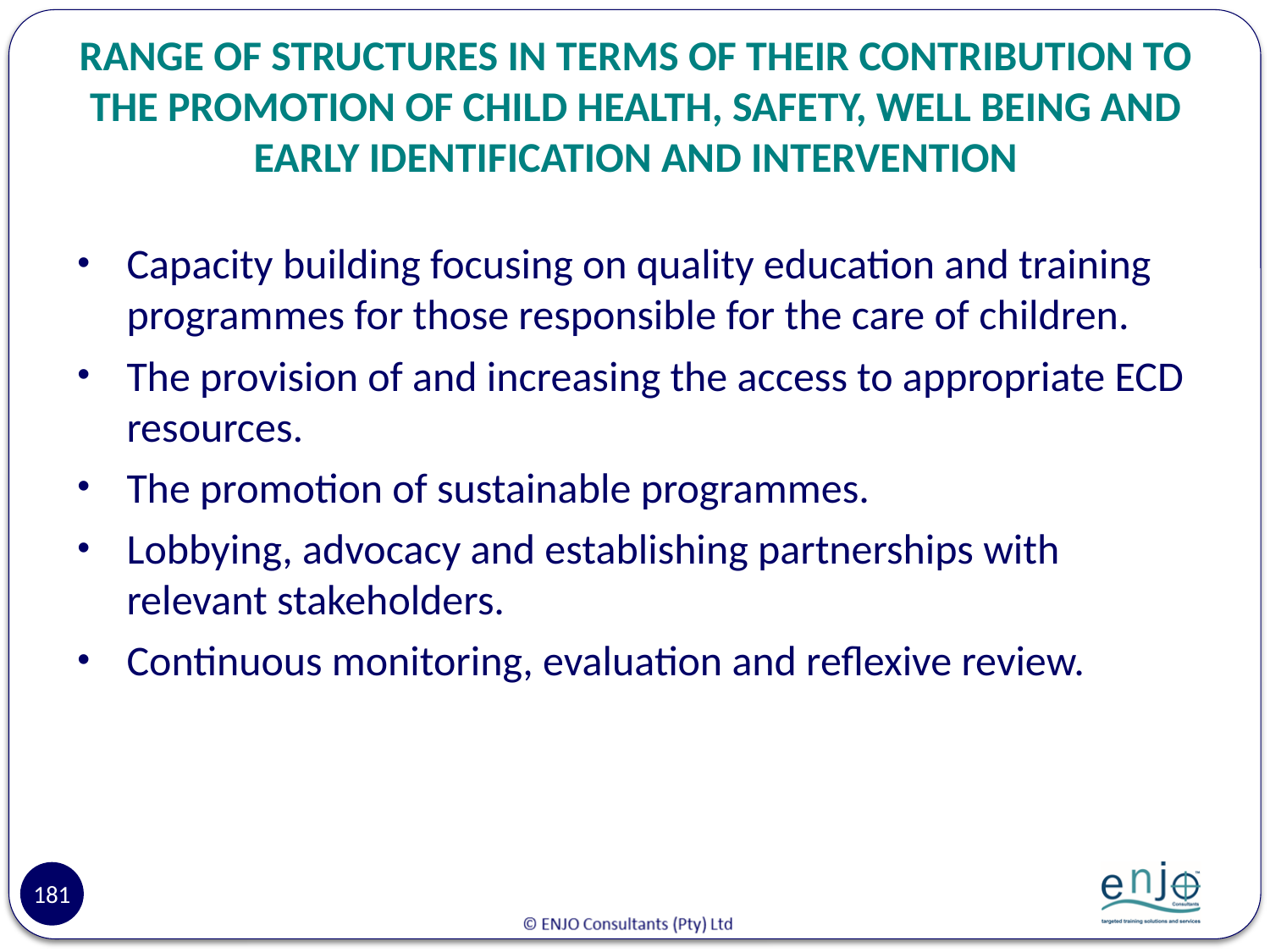

# RANGE OF STRUCTURES IN TERMS OF THEIR CONTRIBUTION TO THE PROMOTION OF CHILD HEALTH, SAFETY, WELL BEING AND EARLY IDENTIFICATION AND INTERVENTION
Capacity building focusing on quality education and training programmes for those responsible for the care of children.
The provision of and increasing the access to appropriate ECD resources.
The promotion of sustainable programmes.
Lobbying, advocacy and establishing partnerships with relevant stakeholders.
Continuous monitoring, evaluation and reflexive review.

181